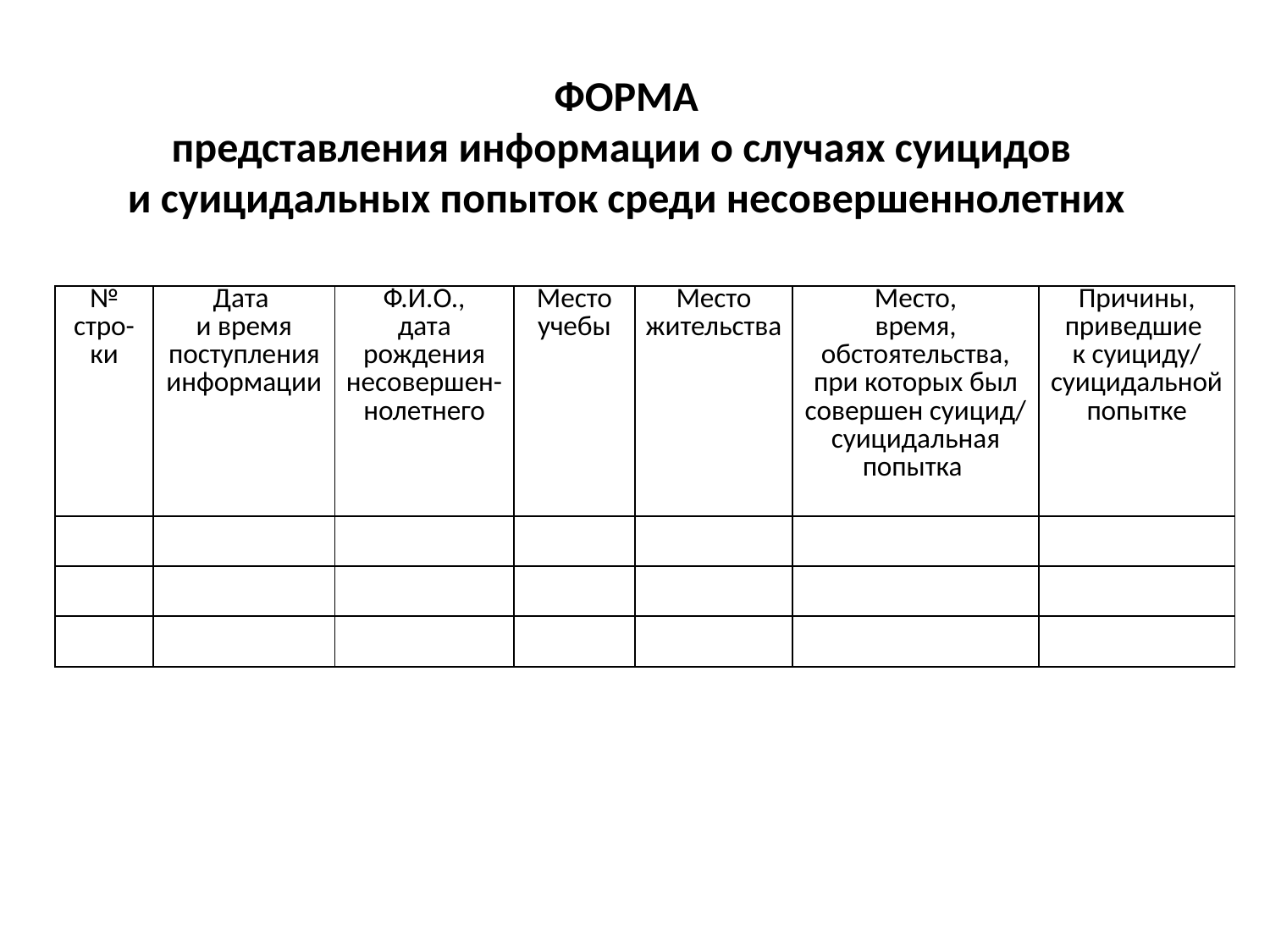

# ФОРМА представления информации о случаях суицидов и суицидальных попыток среди несовершеннолетних
| № стро-ки | Дата и время поступления информации | Ф.И.О., дата рождения несовершен-нолетнего | Место учебы | Место жительства | Место, время, обстоятельства, при которых был совершен суицид/ суицидальная попытка | Причины, приведшие к суициду/ суицидальной попытке |
| --- | --- | --- | --- | --- | --- | --- |
|  |  |  |  |  |  |  |
|  |  |  |  |  |  |  |
|  |  |  |  |  |  |  |